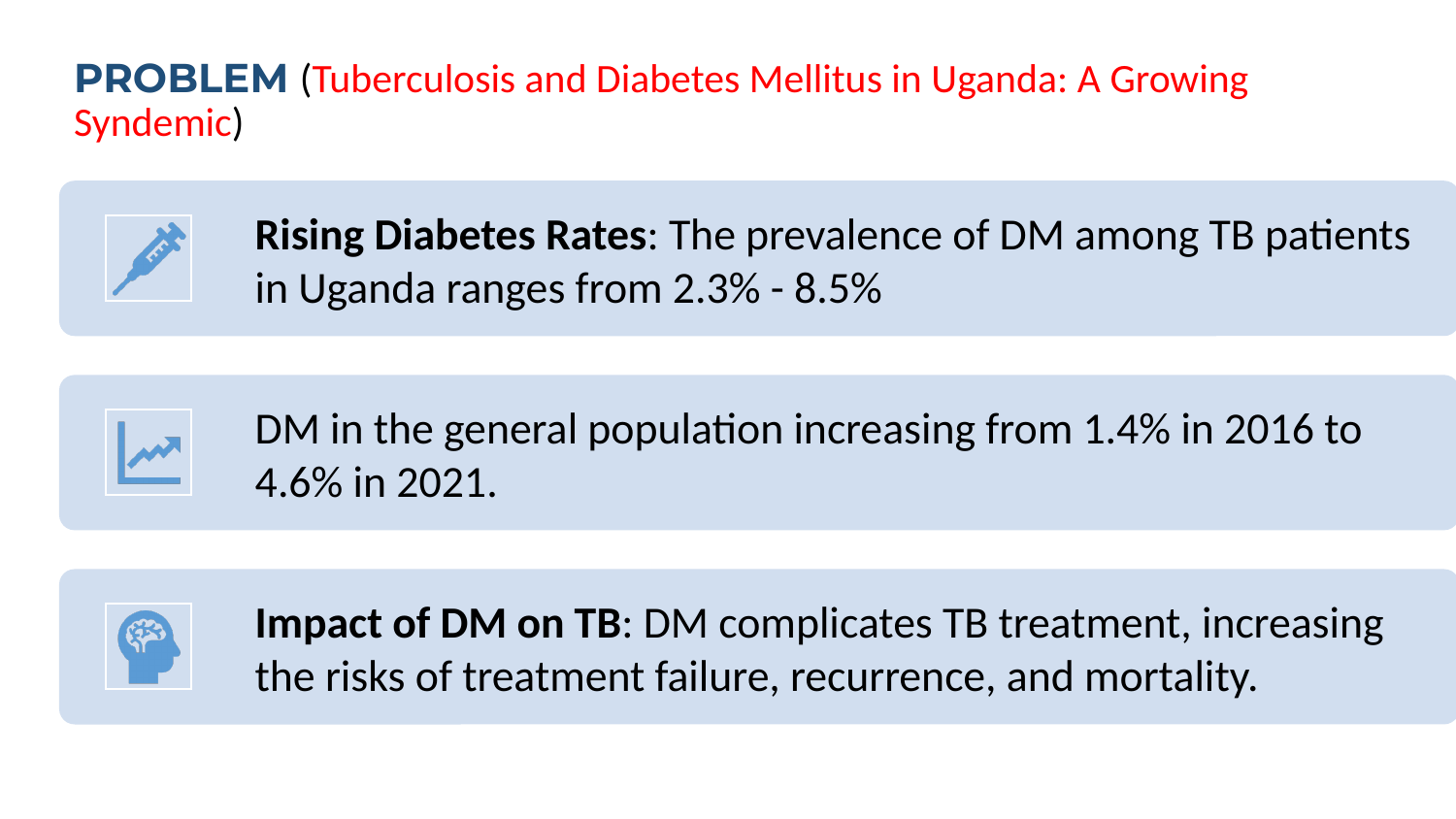

# Problem (Tuberculosis and Diabetes Mellitus in Uganda: A Growing Syndemic)
Rising Diabetes Rates: The prevalence of DM among TB patients in Uganda ranges from 2.3% - 8.5%
DM in the general population increasing from 1.4% in 2016 to 4.6% in 2021.
Impact of DM on TB: DM complicates TB treatment, increasing the risks of treatment failure, recurrence, and mortality​​.